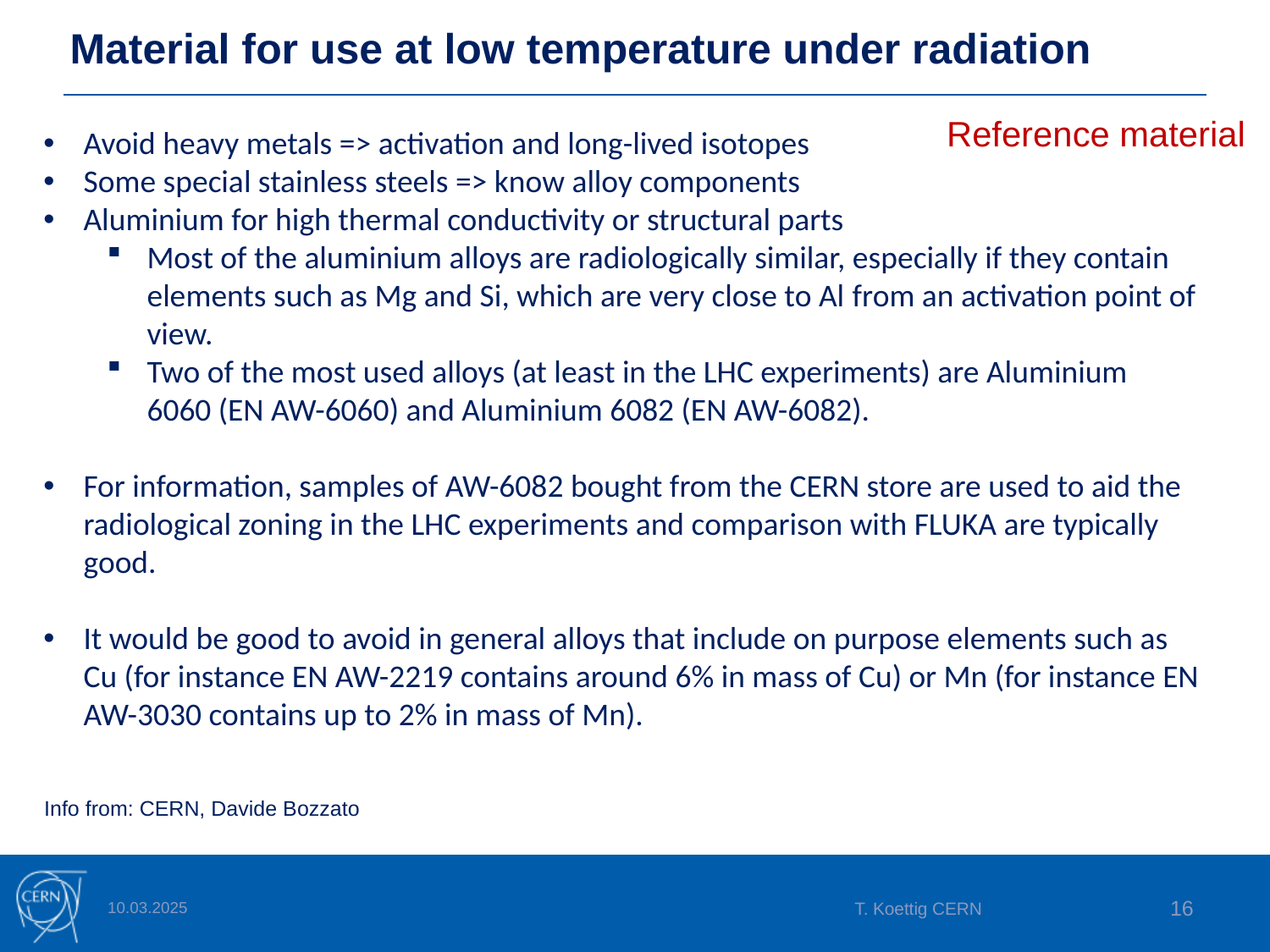

# Material for use at low temperature under radiation
Reference material
Avoid heavy metals => activation and long-lived isotopes
Some special stainless steels => know alloy components
Aluminium for high thermal conductivity or structural parts
Most of the aluminium alloys are radiologically similar, especially if they contain elements such as Mg and Si, which are very close to Al from an activation point of view.
Two of the most used alloys (at least in the LHC experiments) are Aluminium 	6060 (EN AW-6060) and Aluminium 6082 (EN AW-6082).

For information, samples of AW-6082 bought from the CERN store are used to aid the radiological zoning in the LHC experiments and comparison with FLUKA are typically good.

It would be good to avoid in general alloys that include on purpose elements such as Cu (for instance EN AW-2219 contains around 6% in mass of Cu) or Mn (for instance EN AW-3030 contains up to 2% in mass of Mn).
Info from: CERN, Davide Bozzato
10.03.2025
T. Koettig CERN
16